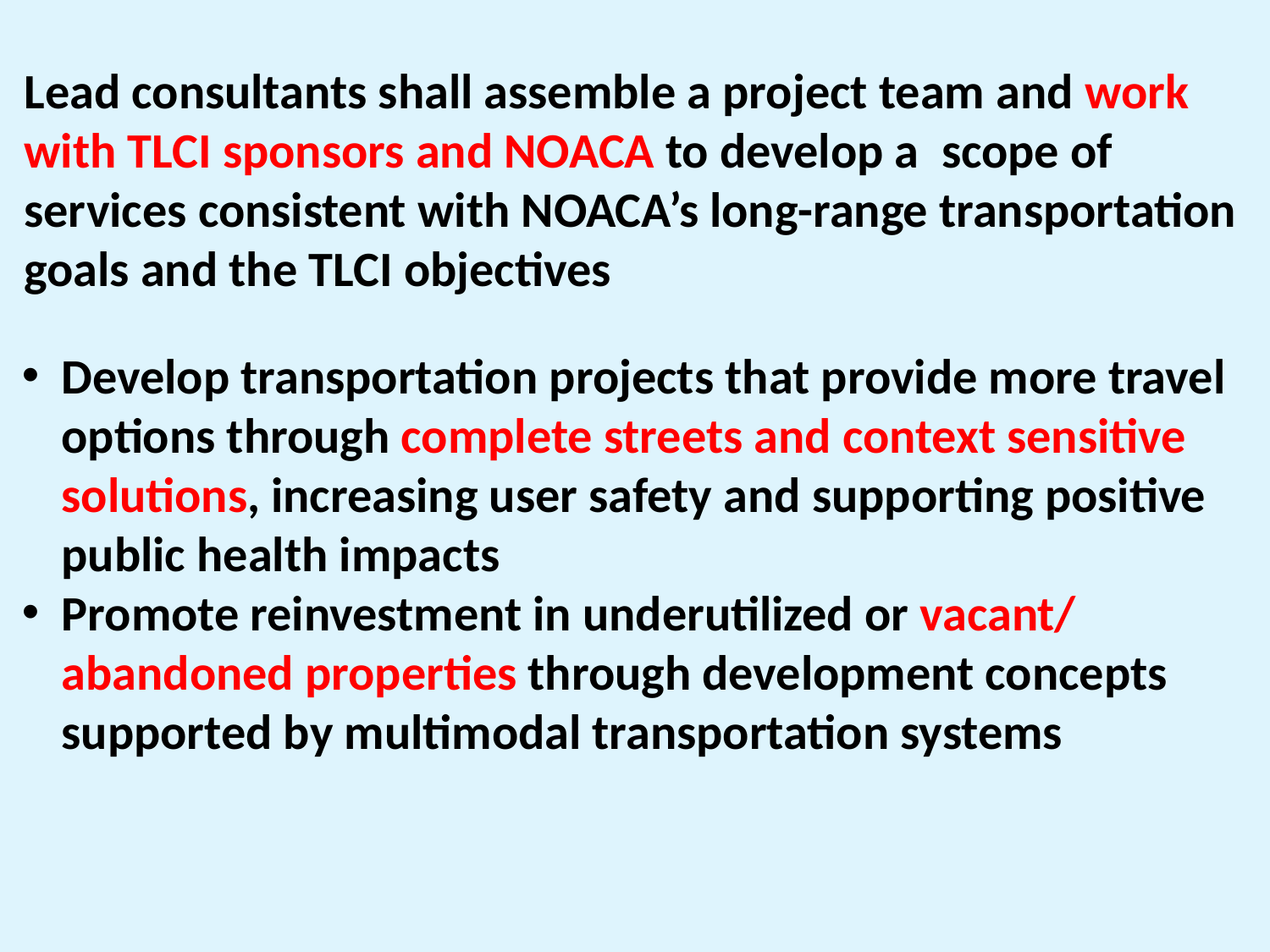

Lead consultants shall assemble a project team and work
with TLCI sponsors and NOACA to develop a  scope of
services consistent with NOACA’s long-range transportation
goals and the TLCI objectives
Develop transportation projects that provide more travel options through complete streets and context sensitive solutions, increasing user safety and supporting positive public health impacts
Promote reinvestment in underutilized or vacant/ abandoned properties through development concepts supported by multimodal transportation systems